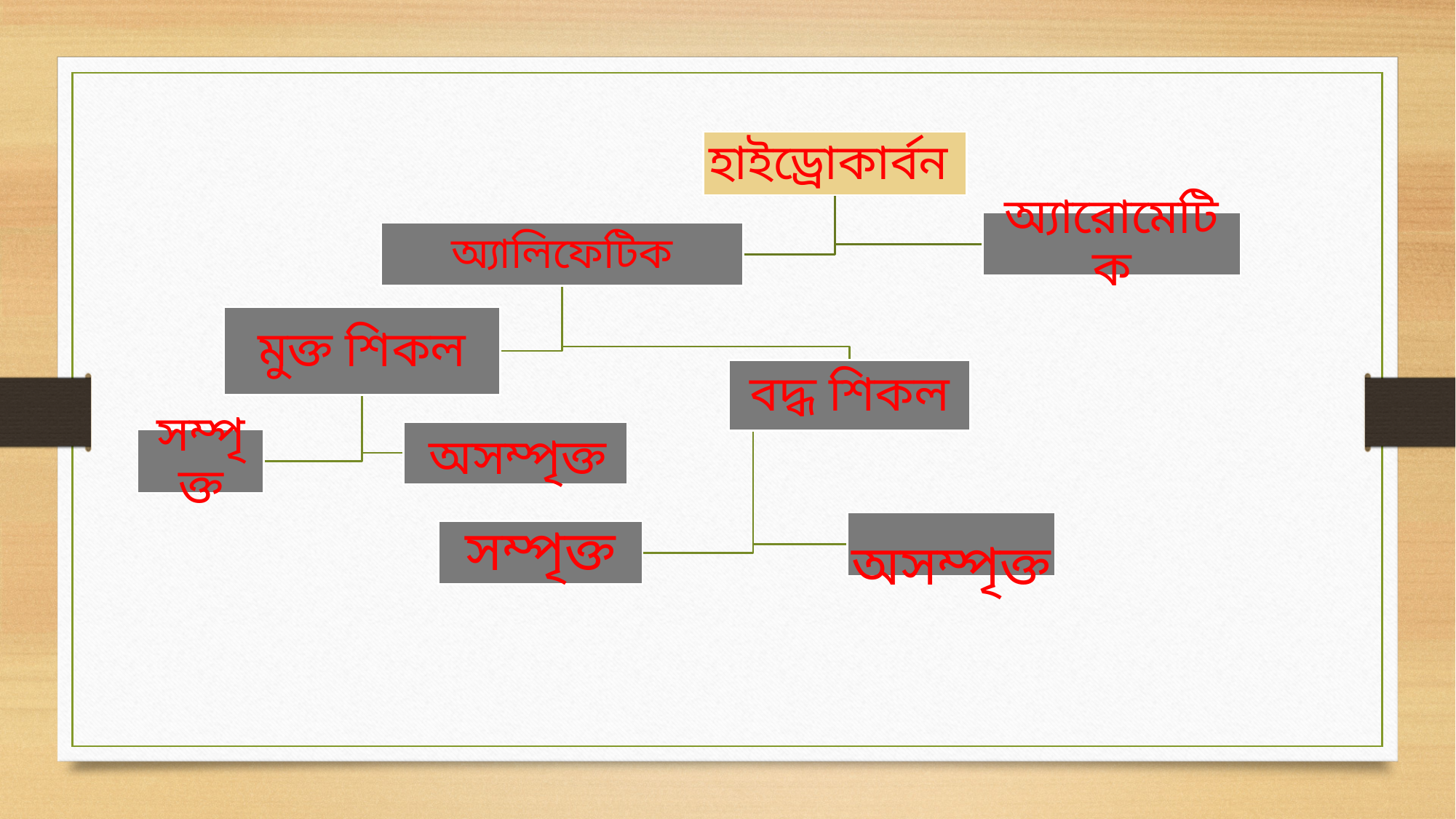

হাইড্রোকার্বন
অ্যালিফেটিক
বদ্ধ শিকল
সম্পৃক্ত
 অসম্পৃক্ত
মুক্ত শিকল
 অসম্পৃক্ত
সম্পৃক্ত
অ্যারোমেটিক